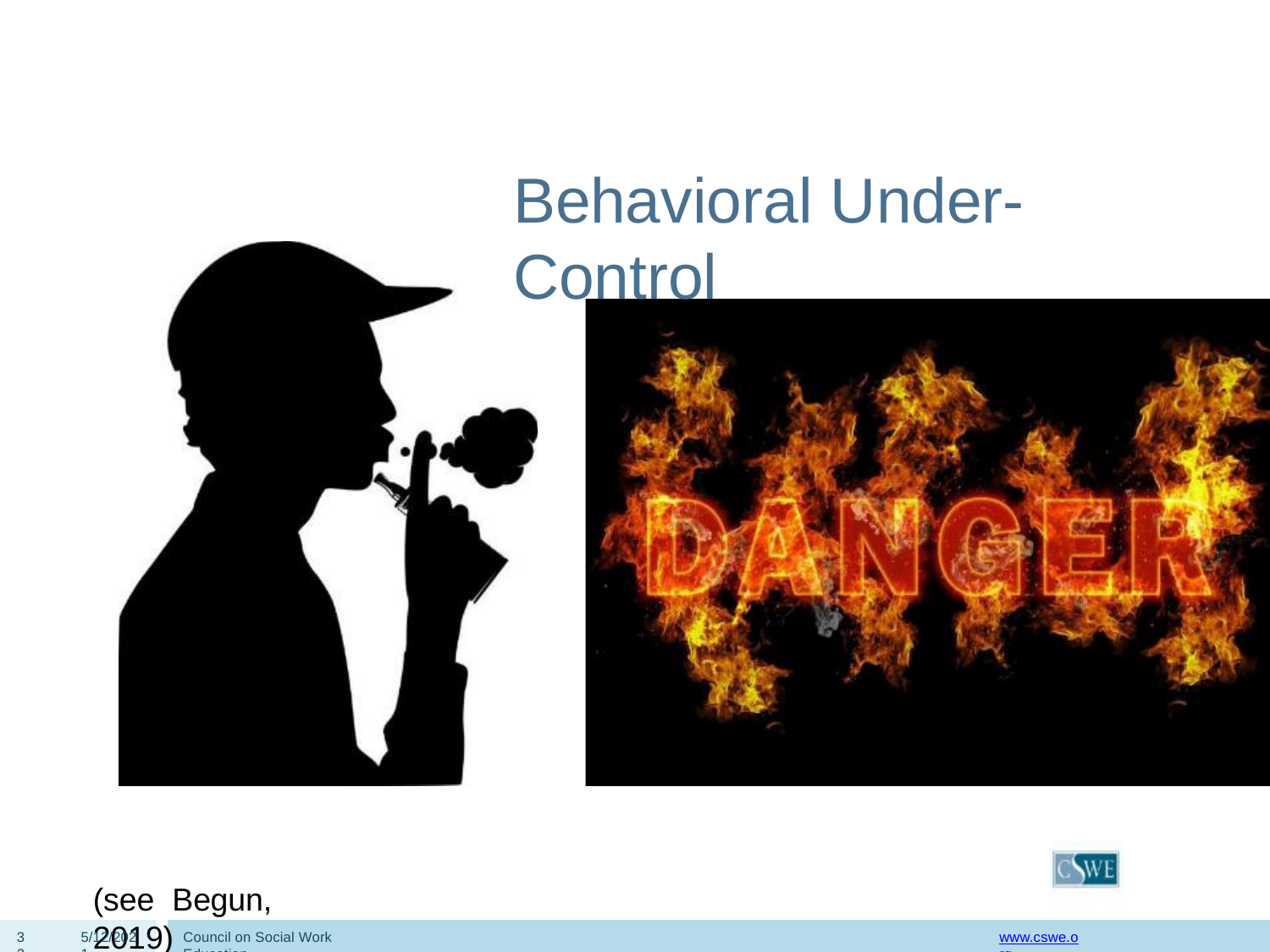

Behavioral Under-Control

(see  Begun, 2019)
33
5/12/2021
Council on Social Work Education
www.cswe.org